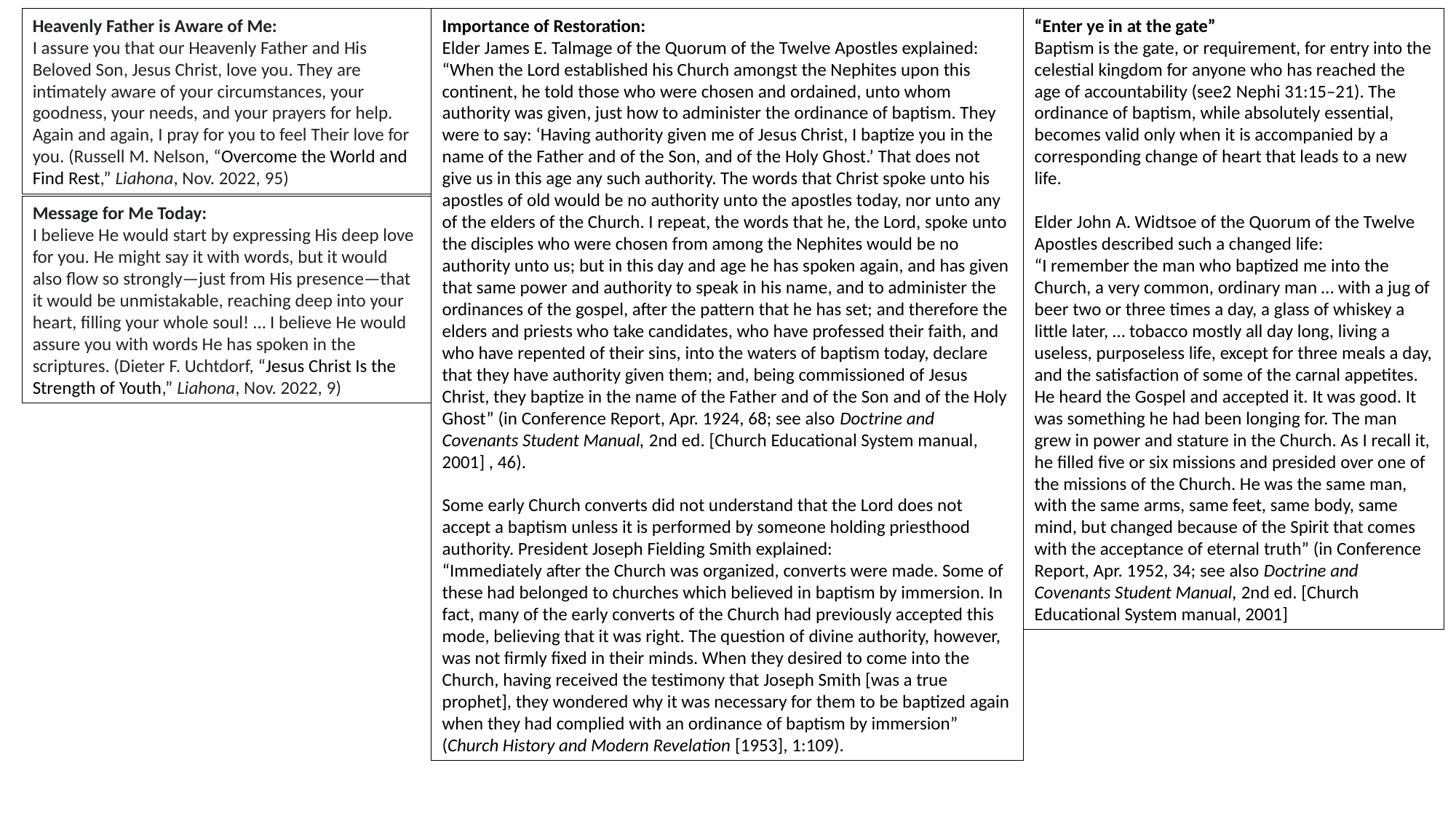

Heavenly Father is Aware of Me:
I assure you that our Heavenly Father and His Beloved Son, Jesus Christ, love you. They are intimately aware of your circumstances, your goodness, your needs, and your prayers for help. Again and again, I pray for you to feel Their love for you. (Russell M. Nelson, “Overcome the World and Find Rest,” Liahona, Nov. 2022, 95)
Importance of Restoration:
Elder James E. Talmage of the Quorum of the Twelve Apostles explained:
“When the Lord established his Church amongst the Nephites upon this continent, he told those who were chosen and ordained, unto whom authority was given, just how to administer the ordinance of baptism. They were to say: ‘Having authority given me of Jesus Christ, I baptize you in the name of the Father and of the Son, and of the Holy Ghost.’ That does not give us in this age any such authority. The words that Christ spoke unto his apostles of old would be no authority unto the apostles today, nor unto any of the elders of the Church. I repeat, the words that he, the Lord, spoke unto the disciples who were chosen from among the Nephites would be no authority unto us; but in this day and age he has spoken again, and has given that same power and authority to speak in his name, and to administer the ordinances of the gospel, after the pattern that he has set; and therefore the elders and priests who take candidates, who have professed their faith, and who have repented of their sins, into the waters of baptism today, declare that they have authority given them; and, being commissioned of Jesus Christ, they baptize in the name of the Father and of the Son and of the Holy Ghost” (in Conference Report, Apr. 1924, 68; see also Doctrine and Covenants Student Manual, 2nd ed. [Church Educational System manual, 2001] , 46).

Some early Church converts did not understand that the Lord does not accept a baptism unless it is performed by someone holding priesthood authority. President Joseph Fielding Smith explained:
“Immediately after the Church was organized, converts were made. Some of these had belonged to churches which believed in baptism by immersion. In fact, many of the early converts of the Church had previously accepted this mode, believing that it was right. The question of divine authority, however, was not firmly fixed in their minds. When they desired to come into the Church, having received the testimony that Joseph Smith [was a true prophet], they wondered why it was necessary for them to be baptized again when they had complied with an ordinance of baptism by immersion” (Church History and Modern Revelation [1953], 1:109).
“Enter ye in at the gate”
Baptism is the gate, or requirement, for entry into the celestial kingdom for anyone who has reached the age of accountability (see2 Nephi 31:15–21). The ordinance of baptism, while absolutely essential, becomes valid only when it is accompanied by a corresponding change of heart that leads to a new life.

Elder John A. Widtsoe of the Quorum of the Twelve Apostles described such a changed life:
“I remember the man who baptized me into the Church, a very common, ordinary man … with a jug of beer two or three times a day, a glass of whiskey a little later, … tobacco mostly all day long, living a useless, purposeless life, except for three meals a day, and the satisfaction of some of the carnal appetites. He heard the Gospel and accepted it. It was good. It was something he had been longing for. The man grew in power and stature in the Church. As I recall it, he filled five or six missions and presided over one of the missions of the Church. He was the same man, with the same arms, same feet, same body, same mind, but changed because of the Spirit that comes with the acceptance of eternal truth” (in Conference Report, Apr. 1952, 34; see also Doctrine and Covenants Student Manual, 2nd ed. [Church Educational System manual, 2001]
Message for Me Today:
I believe He would start by expressing His deep love for you. He might say it with words, but it would also flow so strongly—just from His presence—that it would be unmistakable, reaching deep into your heart, filling your whole soul! … I believe He would assure you with words He has spoken in the scriptures. (Dieter F. Uchtdorf, “Jesus Christ Is the Strength of Youth,” Liahona, Nov. 2022, 9)